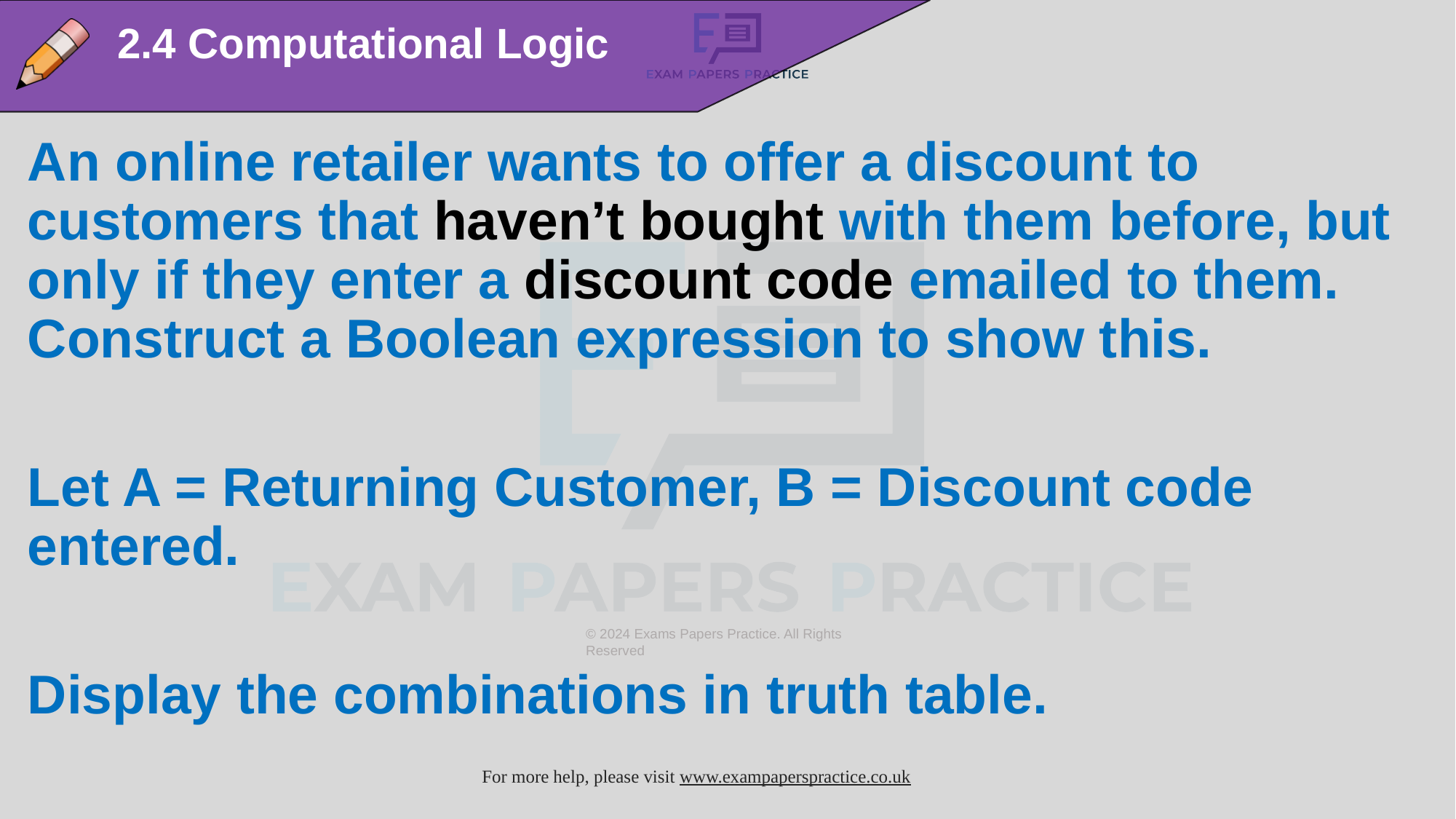

2.4 Computational Logic

An online retailer wants to offer a discount to customers that haven’t bought with them before, but only if they enter a discount code emailed to them. Construct a Boolean expression to show this.

Let A = Returning Customer, B = Discount code entered.

Display the combinations in truth table.